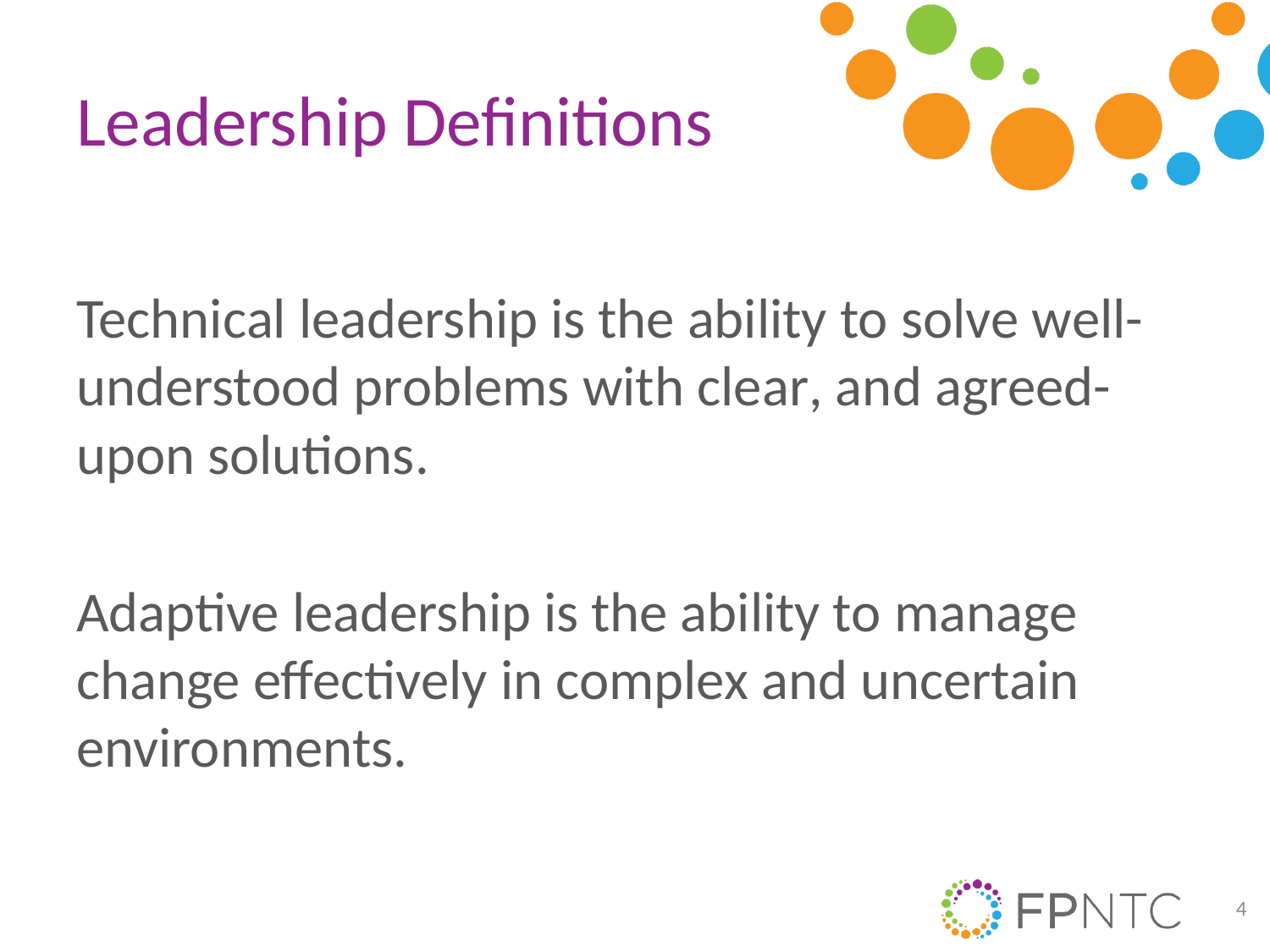

# Leadership Definitions

Technical leadership is the ability to solve well-understood problems with clear, and agreed-upon solutions.

Adaptive leadership is the ability to manage change effectively in complex and uncertain environments.

4